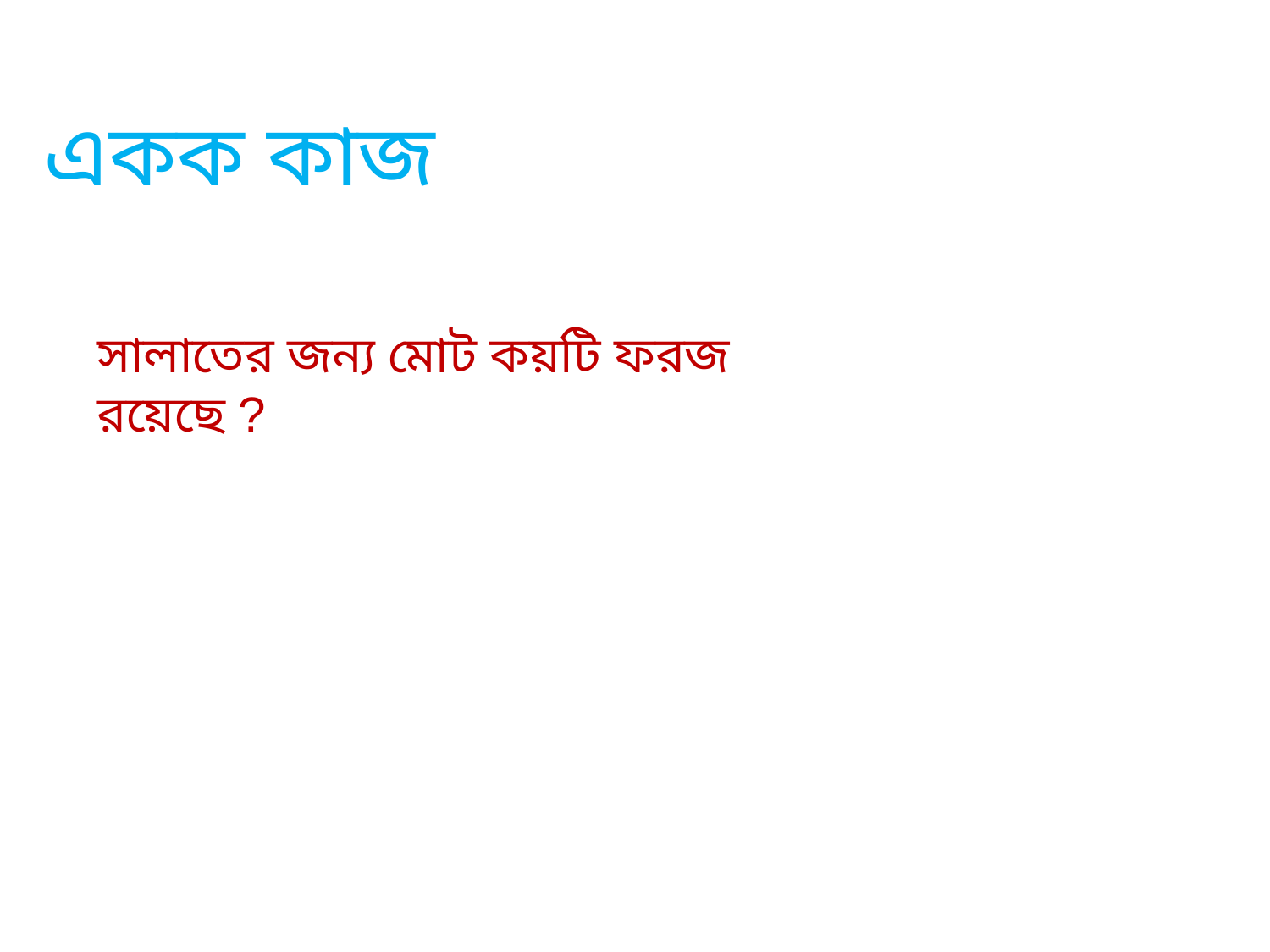

একক কাজ
সালাতের জন্য মোট কয়টি ফরজ  রয়েছে ?